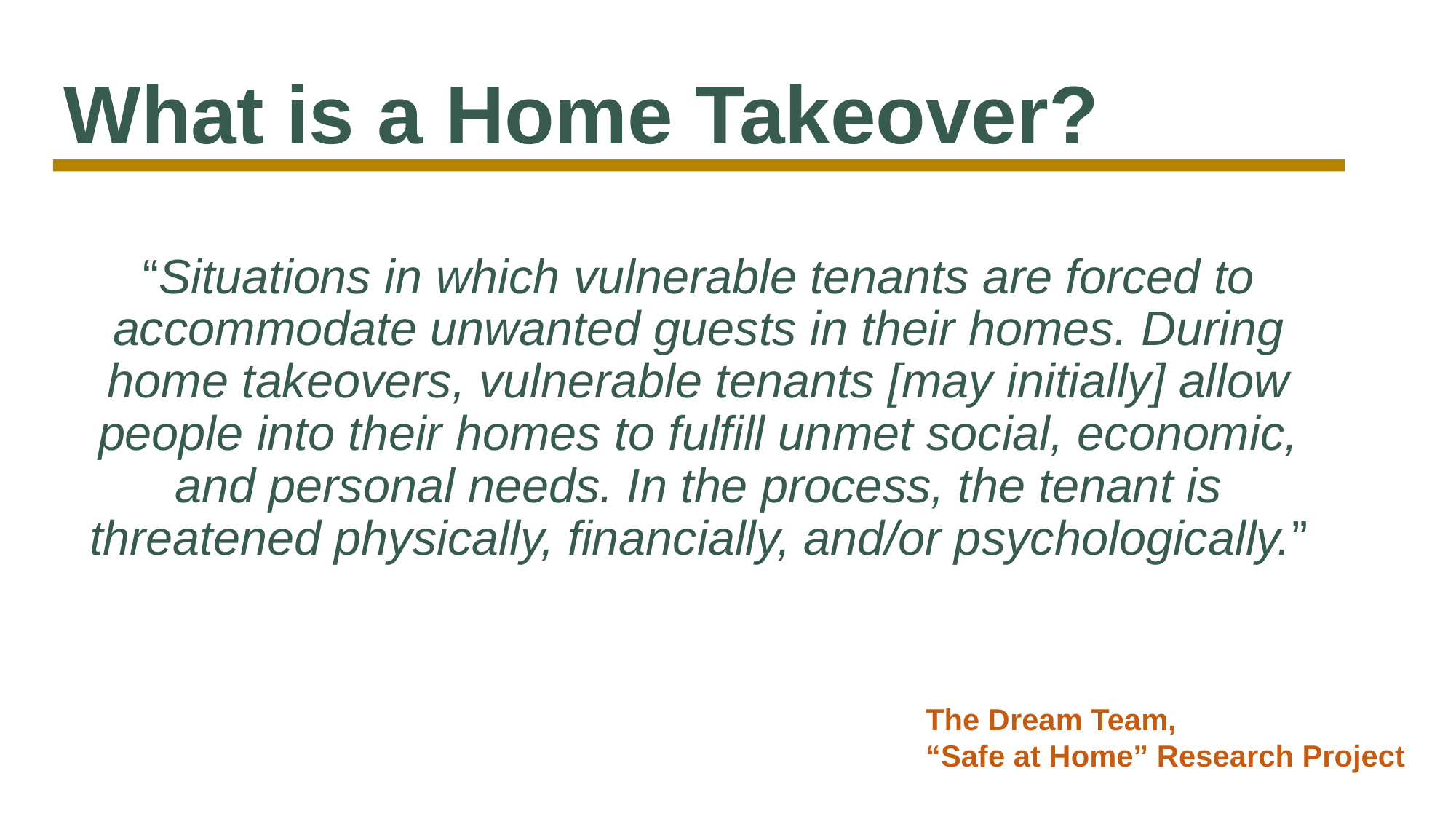

# What is a Home Takeover?

“Situations in which vulnerable tenants are forced to accommodate unwanted guests in their homes. During home takeovers, vulnerable tenants [may initially] allow people into their homes to fulfill unmet social, economic, and personal needs. In the process, the tenant is threatened physically, financially, and/or psychologically.”

The Dream Team,
“Safe at Home” Research Project